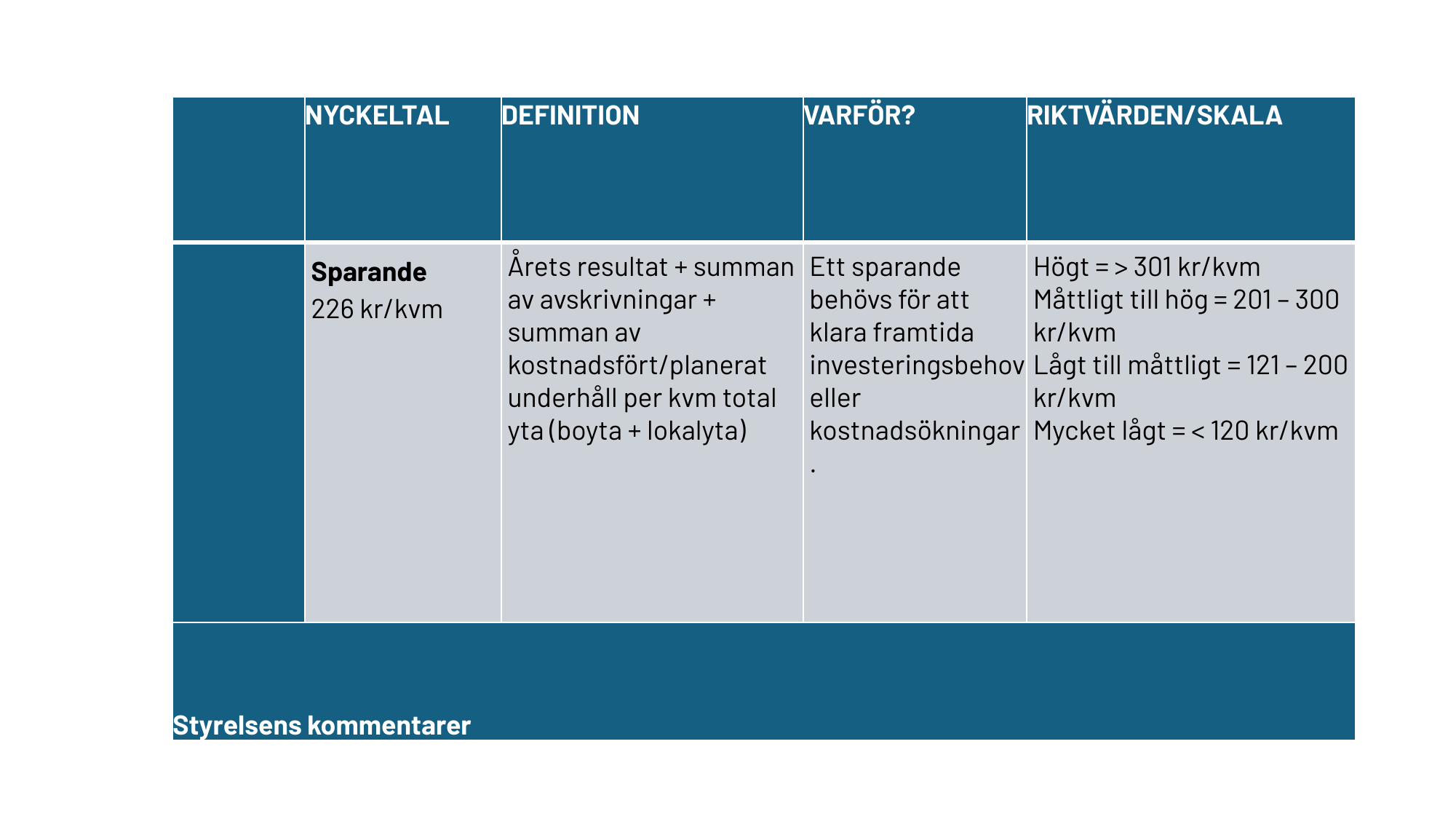

|  | NYCKELTAL | DEFINITION | VARFÖR? | RIKTVÄRDEN/SKALA |
| --- | --- | --- | --- | --- |
|  | Sparande 226 kr/kvm | Årets resultat + summan av avskrivningar + summan av kostnadsfört/planerat underhåll per kvm total yta (boyta + lokalyta) | Ett sparande behövs för att klara framtida investeringsbehov eller kostnadsökningar. | Högt = > 301 kr/kvm Måttligt till hög = 201 – 300 kr/kvm Lågt till måttligt = 121 – 200 kr/kvm Mycket lågt = < 120 kr/kvm |
| Styrelsens kommentarer |  |  |  |  |